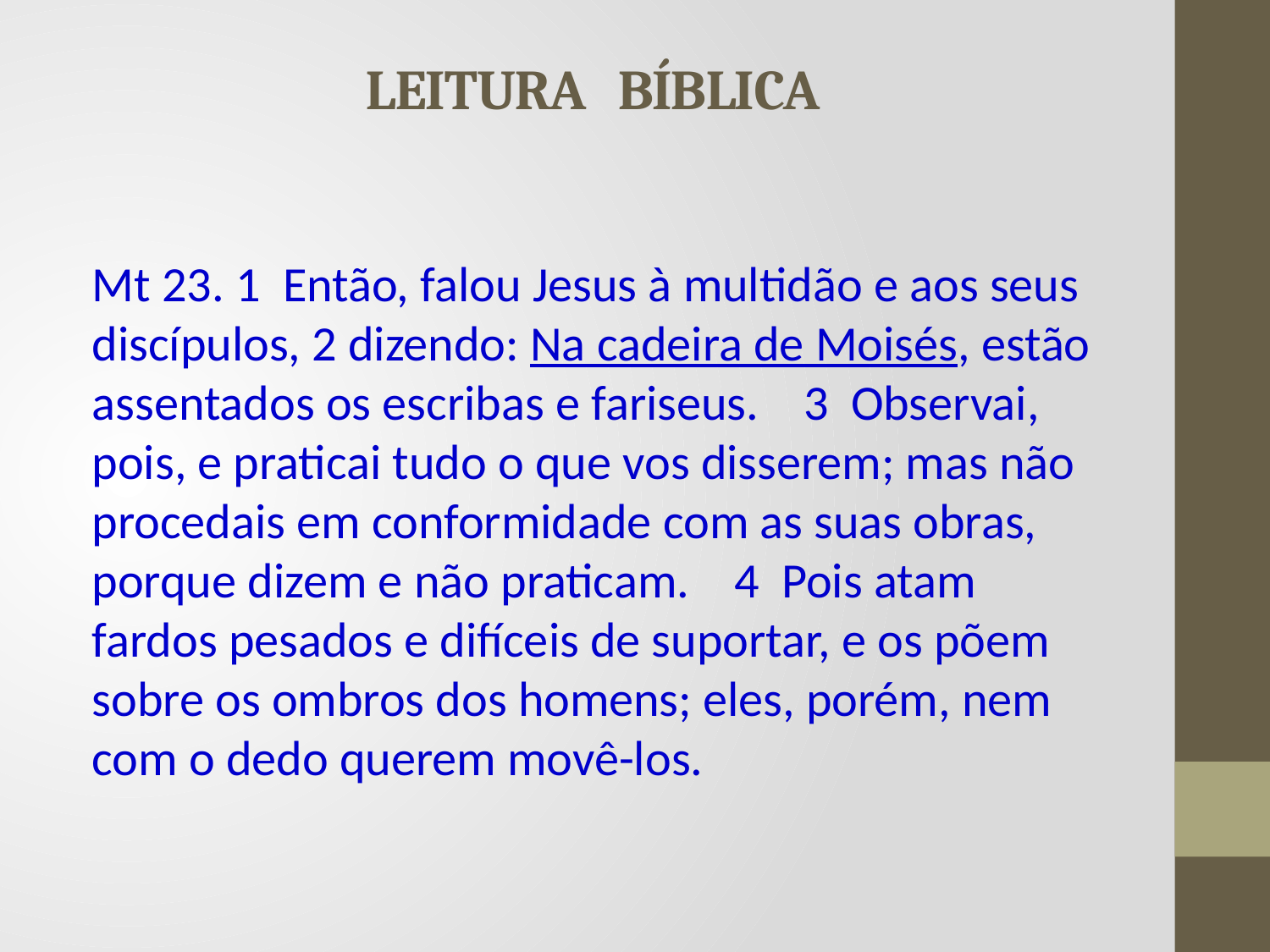

# LEITURA   BÍBLICA
Mt 23. 1  Então, falou Jesus à multidão e aos seus discípulos, 2 dizendo: Na cadeira de Moisés, estão assentados os escribas e fariseus.    3  Observai, pois, e praticai tudo o que vos disserem; mas não procedais em conformidade com as suas obras, porque dizem e não praticam.    4  Pois atam fardos pesados e difíceis de suportar, e os põem sobre os ombros dos homens; eles, porém, nem com o dedo querem movê-los.